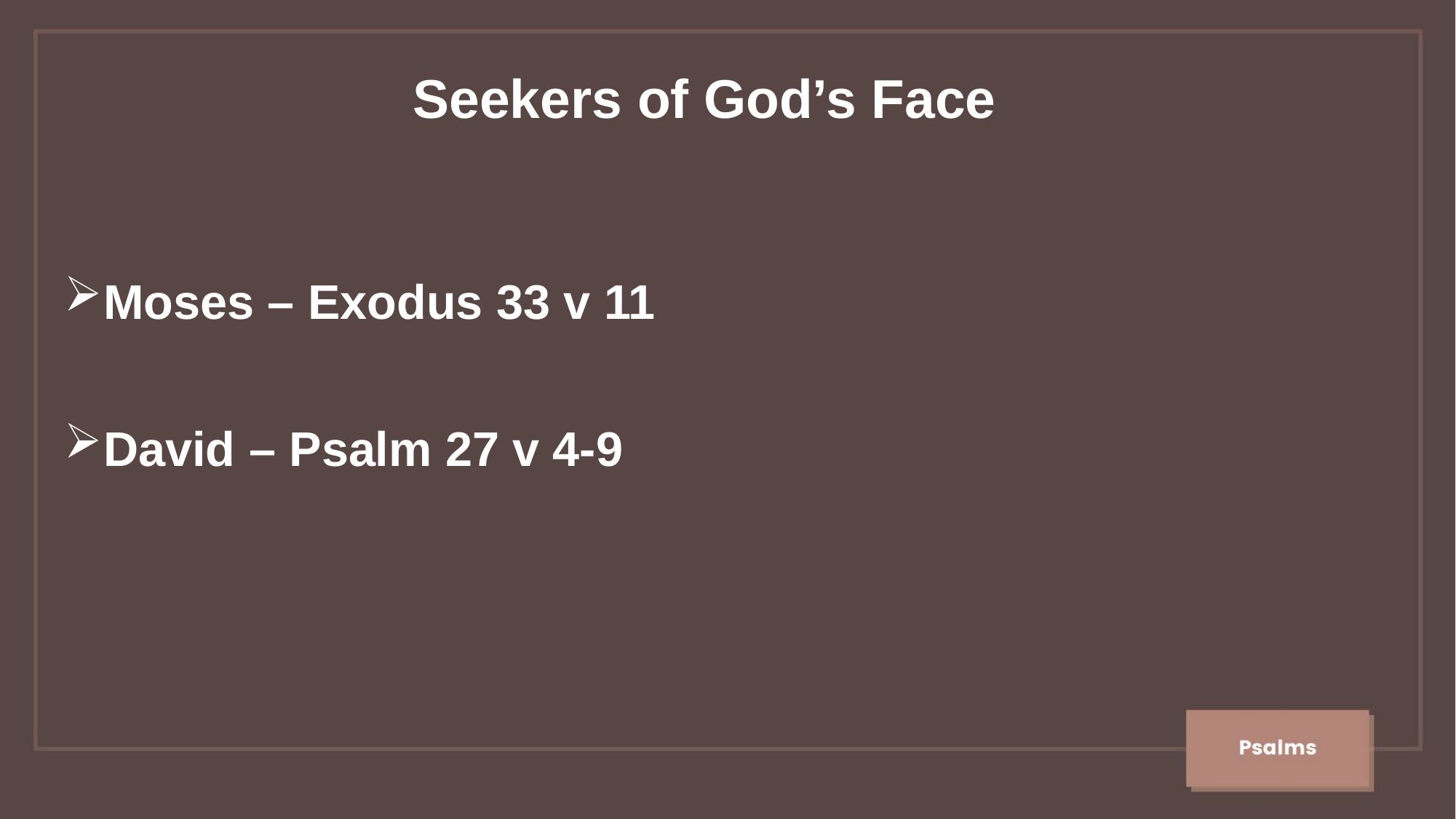

Seekers of God’s Face

Moses – Exodus 33 v 11

David – Psalm 27 v 4-9